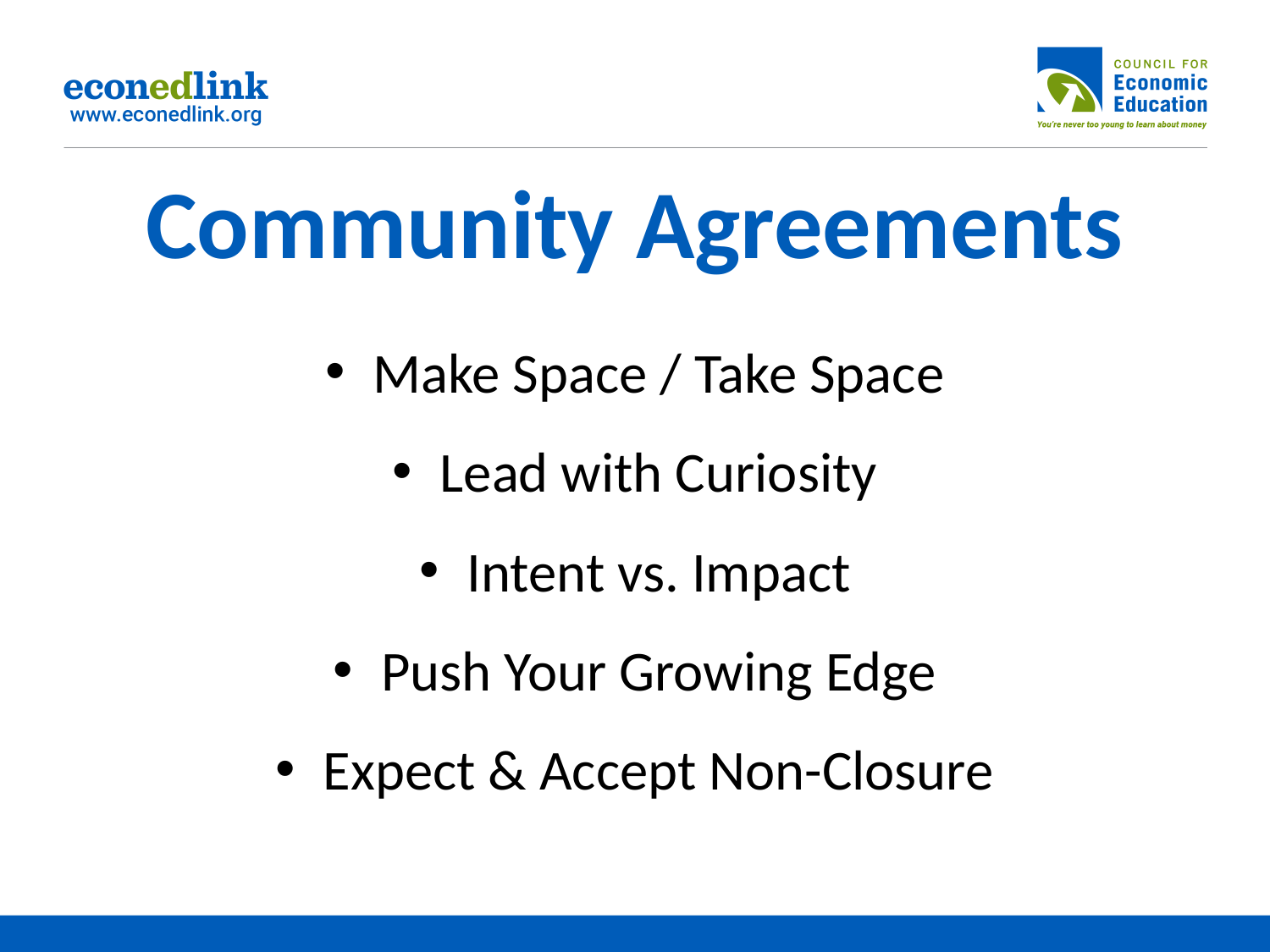

# Community Agreements
Make Space / Take Space
Lead with Curiosity
Intent vs. Impact
Push Your Growing Edge
Expect & Accept Non-Closure
AND LABOR RECOGNITION